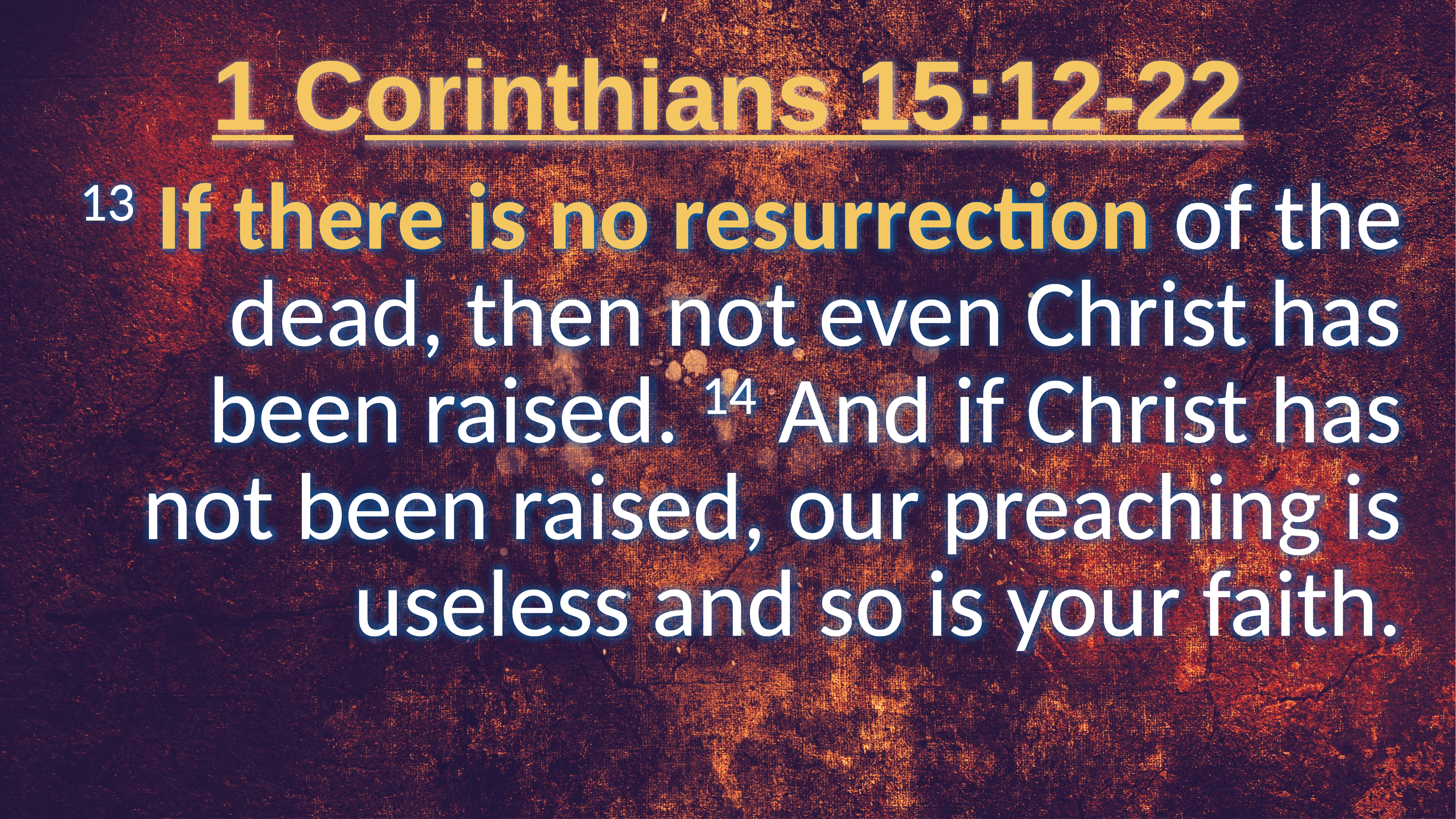

1 Corinthians 15:12-22
13 If there is no resurrection of the dead, then not even Christ has been raised. 14 And if Christ has not been raised, our preaching is useless and so is your faith.